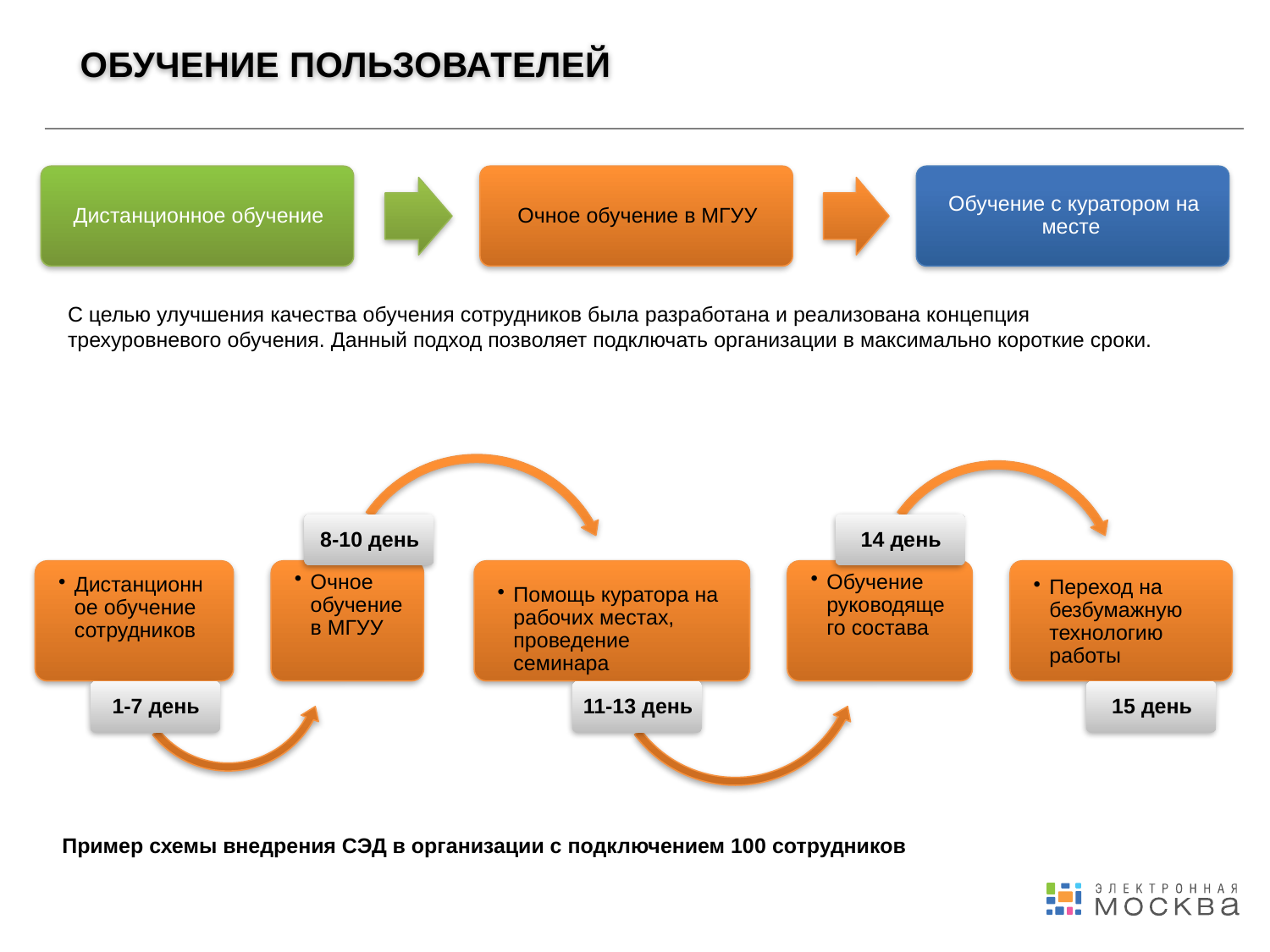

ОБУЧЕНИЕ ПОЛЬЗОВАТЕЛЕЙ

С целью улучшения качества обучения сотрудников была разработана и реализована концепция трехуровневого обучения. Данный подход позволяет подключать организации в максимально короткие сроки.

Дистанционное обучение

Очное обучение в МГУУ

Обучение с куратором на месте
Дистанционное обучение сотрудников
1-7 день
Очное обучение в МГУУ
8-10 день
Помощь куратора на рабочих местах, проведение семинара
11-13 день
Обучение руководящего состава
14 день

Переход на безбумажную технологию работы
15 день
Пример схемы внедрения СЭД в организации с подключением 100 сотрудников